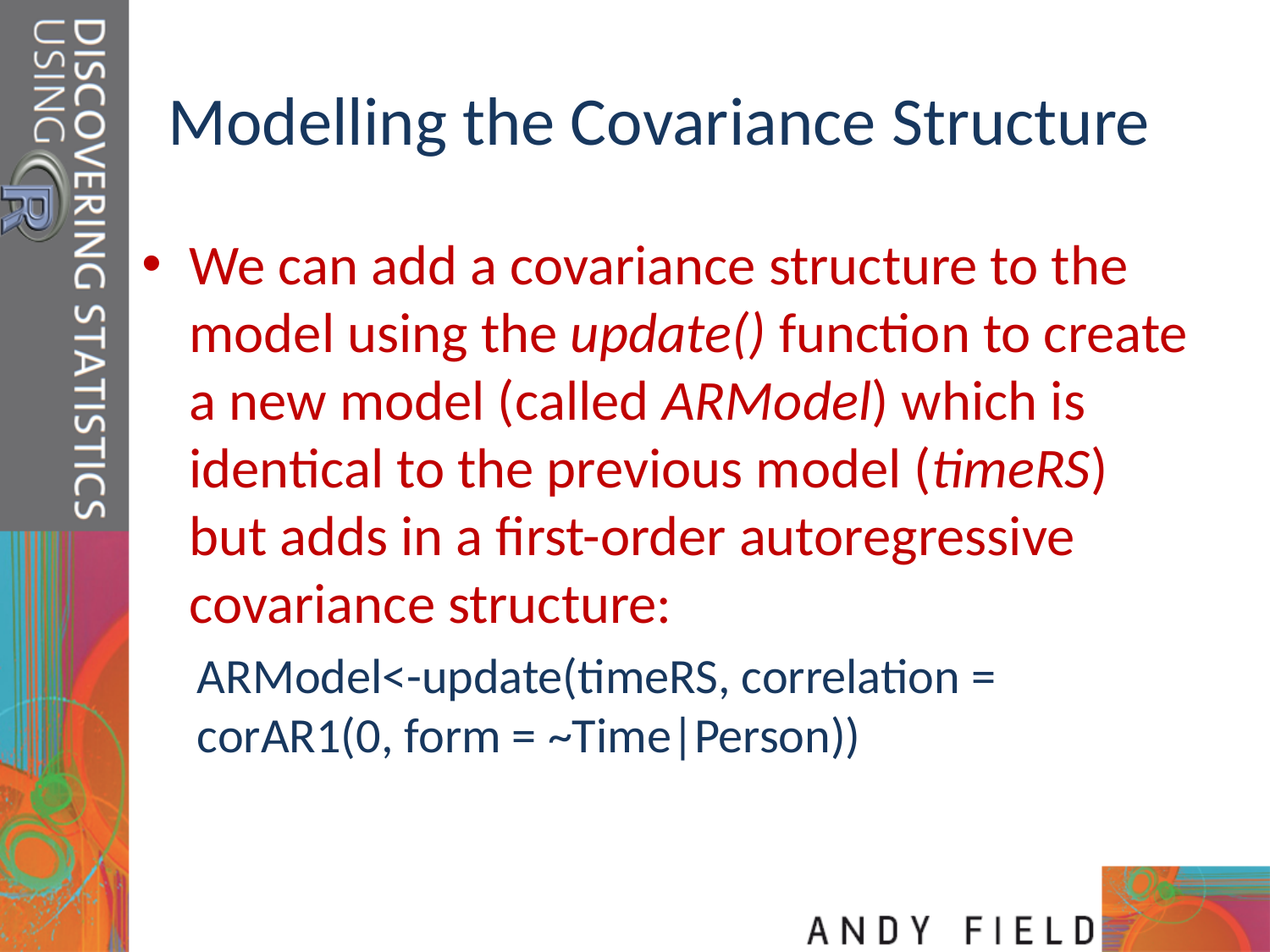

# Modelling the Covariance Structure
We can add a covariance structure to the model using the update() function to create a new model (called ARModel) which is identical to the previous model (timeRS) but adds in a first-order autoregressive covariance structure:
ARModel<-update(timeRS, correlation = corAR1(0, form = ~Time|Person))